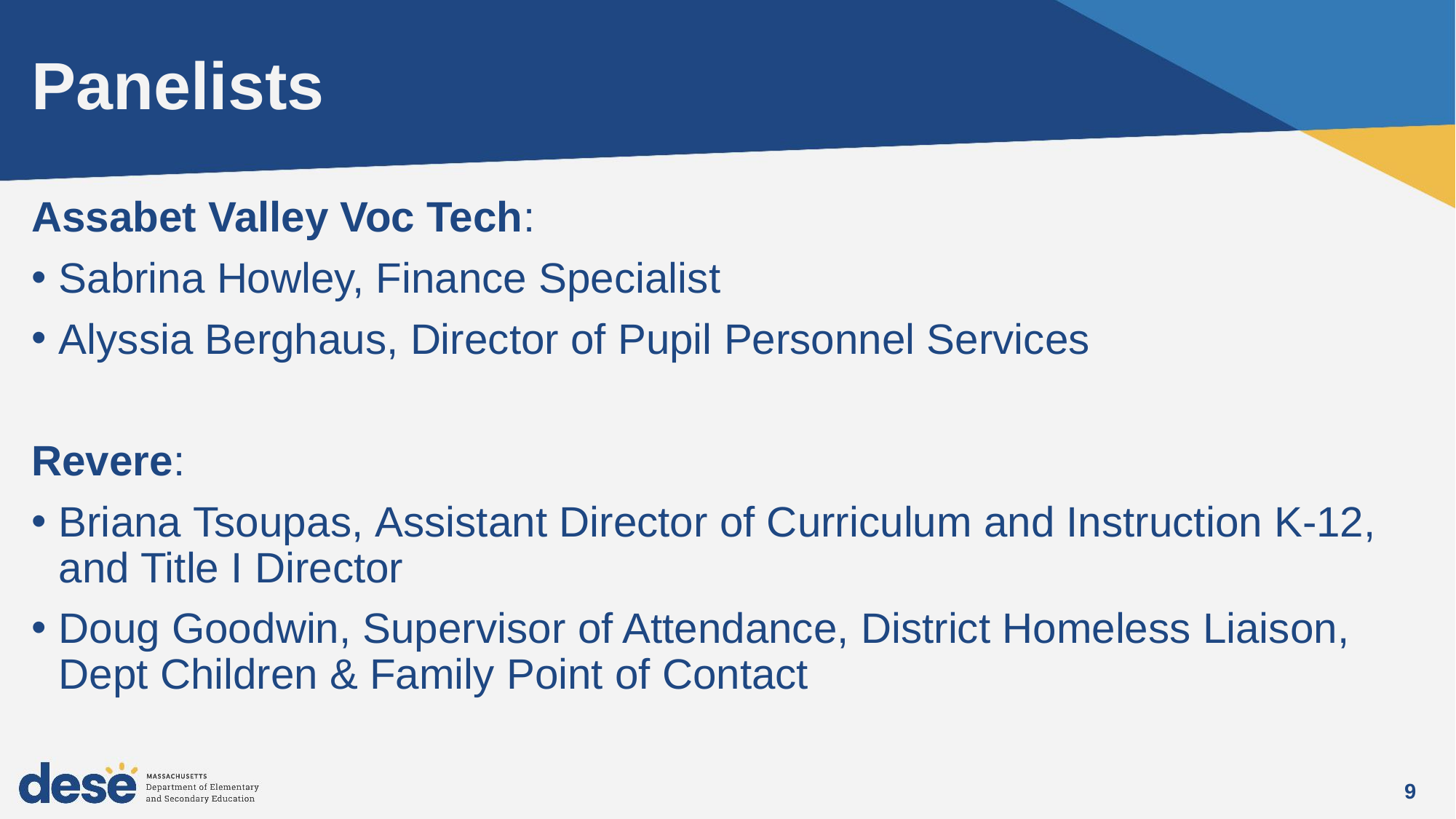

# Panelists
Assabet Valley Voc Tech:
Sabrina Howley, Finance Specialist
Alyssia Berghaus, Director of Pupil Personnel Services

Revere:
Briana Tsoupas, Assistant Director of Curriculum and Instruction K-12, and Title I Director
Doug Goodwin, Supervisor of Attendance, District Homeless Liaison, Dept Children & Family Point of Contact

9